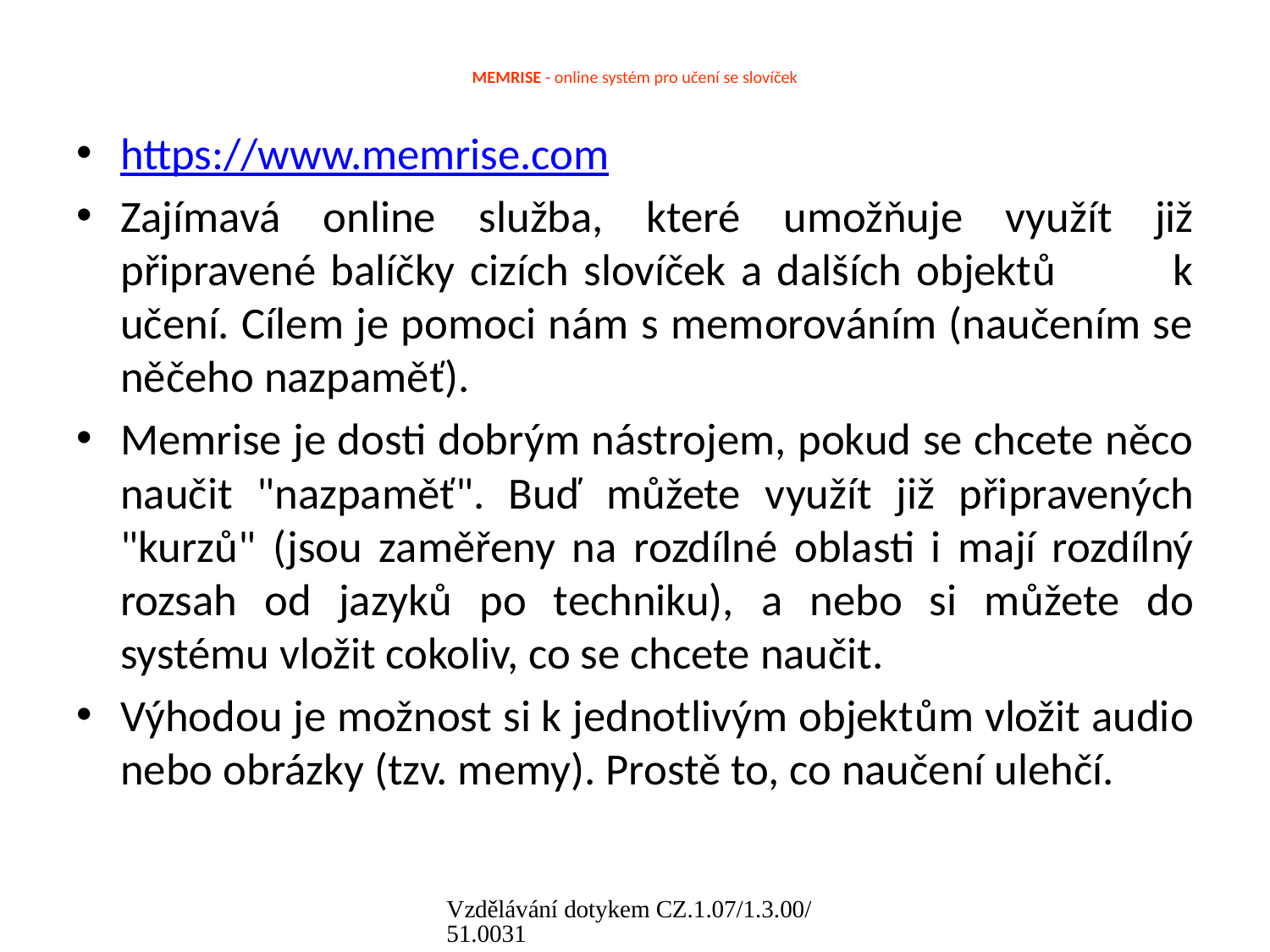

# MEMRISE - online systém pro učení se slovíček
https://www.memrise.com
Zajímavá online služba, které umožňuje využít již připravené balíčky cizích slovíček a dalších objektů        k učení. Cílem je pomoci nám s memorováním (naučením se něčeho nazpaměť).
Memrise je dosti dobrým nástrojem, pokud se chcete něco naučit "nazpaměť". Buď můžete využít již připravených "kurzů" (jsou zaměřeny na rozdílné oblasti i mají rozdílný rozsah od jazyků po techniku), a nebo si můžete do systému vložit cokoliv, co se chcete naučit.
Výhodou je možnost si k jednotlivým objektům vložit audio nebo obrázky (tzv. memy). Prostě to, co naučení ulehčí.

Vzdělávání dotykem CZ.1.07/1.3.00/51.0031